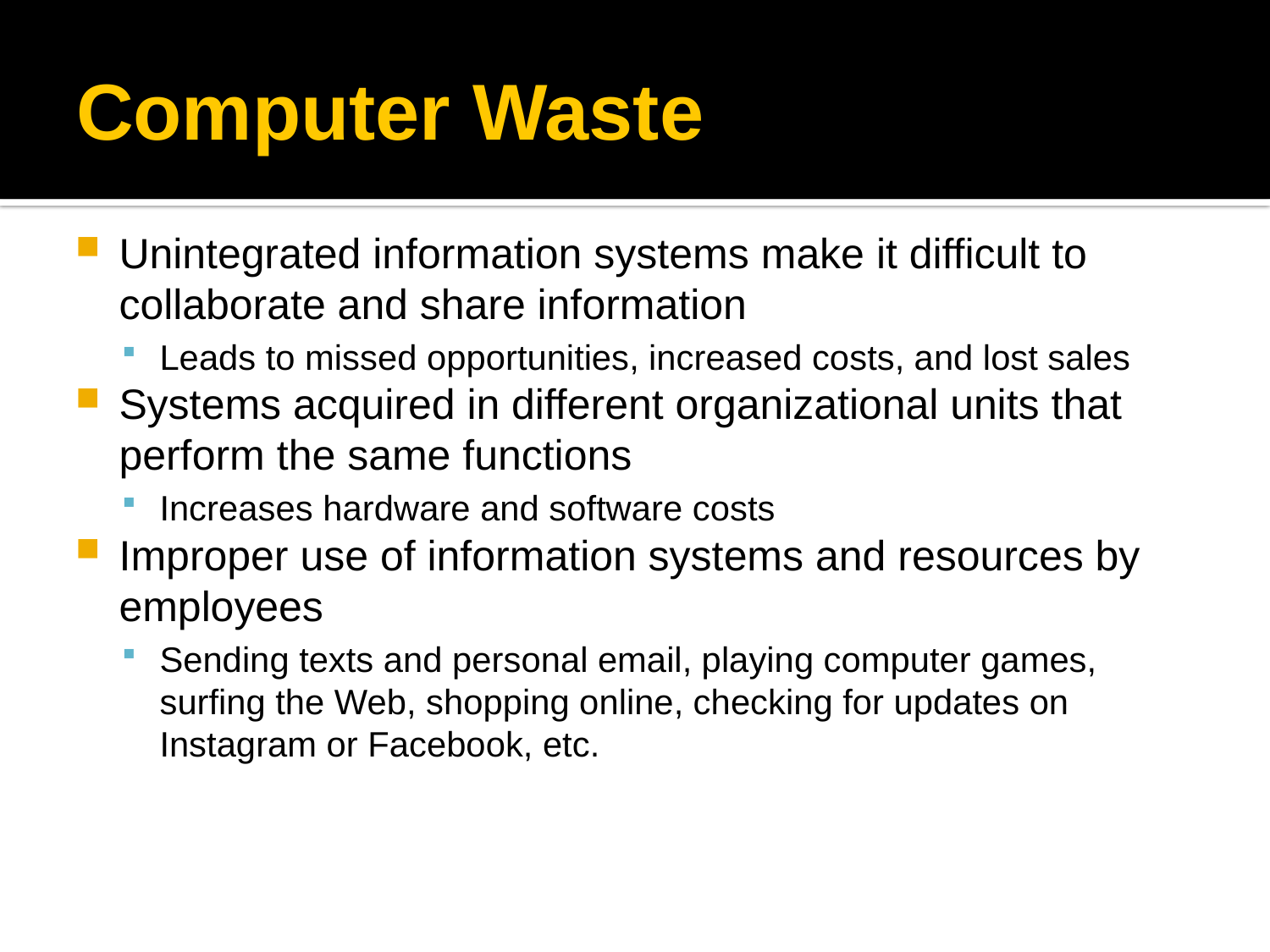

# Computer Waste
Unintegrated information systems make it difficult to collaborate and share information
Leads to missed opportunities, increased costs, and lost sales
Systems acquired in different organizational units that perform the same functions
Increases hardware and software costs
Improper use of information systems and resources by employees
Sending texts and personal email, playing computer games, surfing the Web, shopping online, checking for updates on Instagram or Facebook, etc.